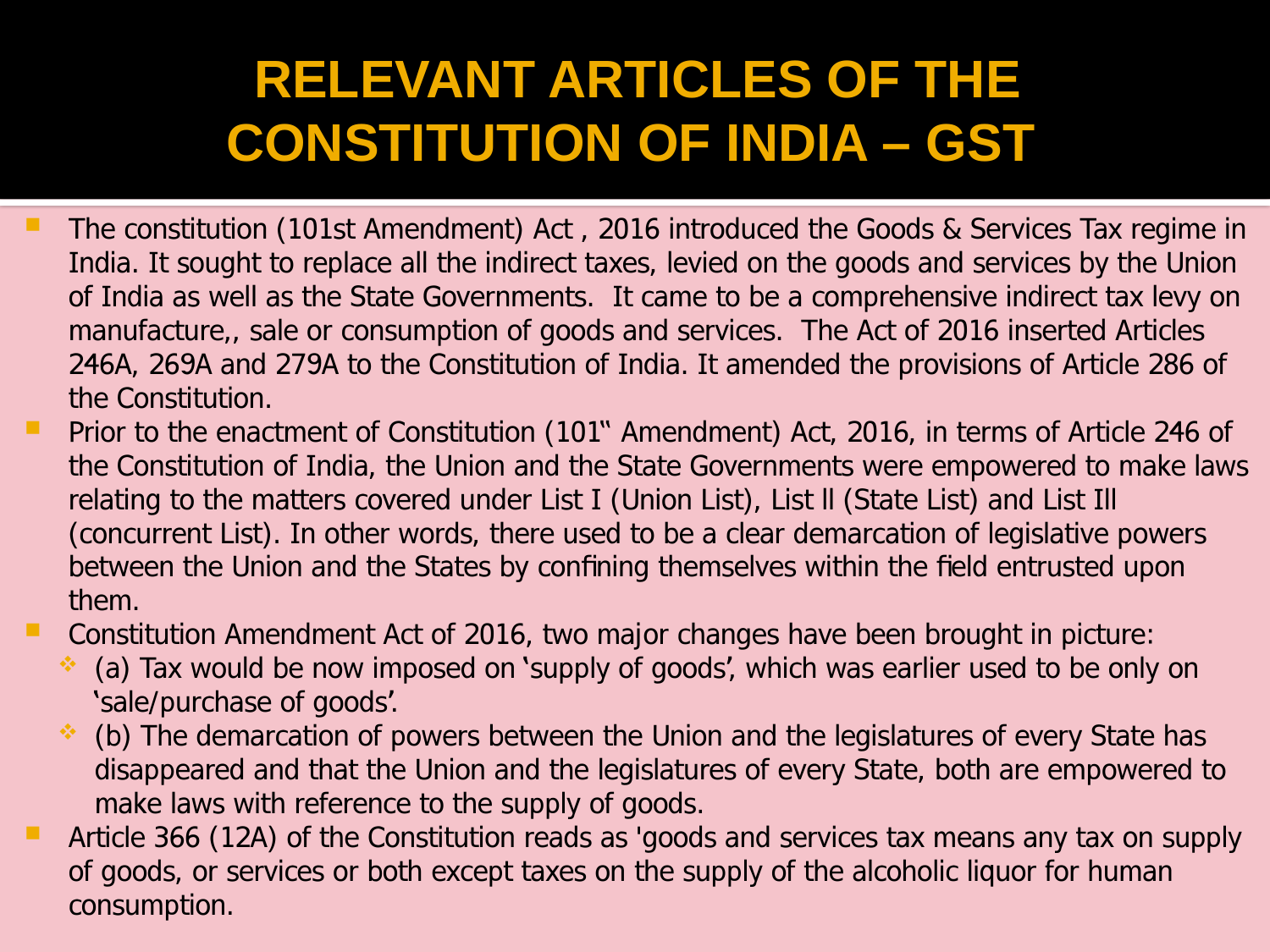

# RELEVANT ARTICLES OF THE CONSTITUTION OF INDIA – GST
The constitution (101st Amendment) Act , 2016 introduced the Goods & Services Tax regime in India. It sought to replace all the indirect taxes, levied on the goods and services by the Union of India as well as the State Governments.  It came to be a comprehensive indirect tax levy on manufacture,, sale or consumption of goods and services.  The Act of 2016 inserted Articles 246A, 269A and 279A to the Constitution of India. It amended the provisions of Article 286 of the Constitution.
Prior to the enactment of Constitution (101“ Amendment) Act, 2016, in terms of Article 246 of the Constitution of India, the Union and the State Governments were empowered to make laws relating to the matters covered under List I (Union List), List ll (State List) and List Ill (concurrent List). In other words, there used to be a clear demarcation of legislative powers between the Union and the States by confining themselves within the field entrusted upon them.
Constitution Amendment Act of 2016, two major changes have been brought in picture:
(a) Tax would be now imposed on ‘supply of goods’, which was earlier used to be only on ‘sale/purchase of goods’.
(b) The demarcation of powers between the Union and the legislatures of every State has disappeared and that the Union and the legislatures of every State, both are empowered to make laws with reference to the supply of goods.
Article 366 (12A) of the Constitution reads as 'goods and services tax means any tax on supply of goods, or services or both except taxes on the supply of the alcoholic liquor for human consumption.